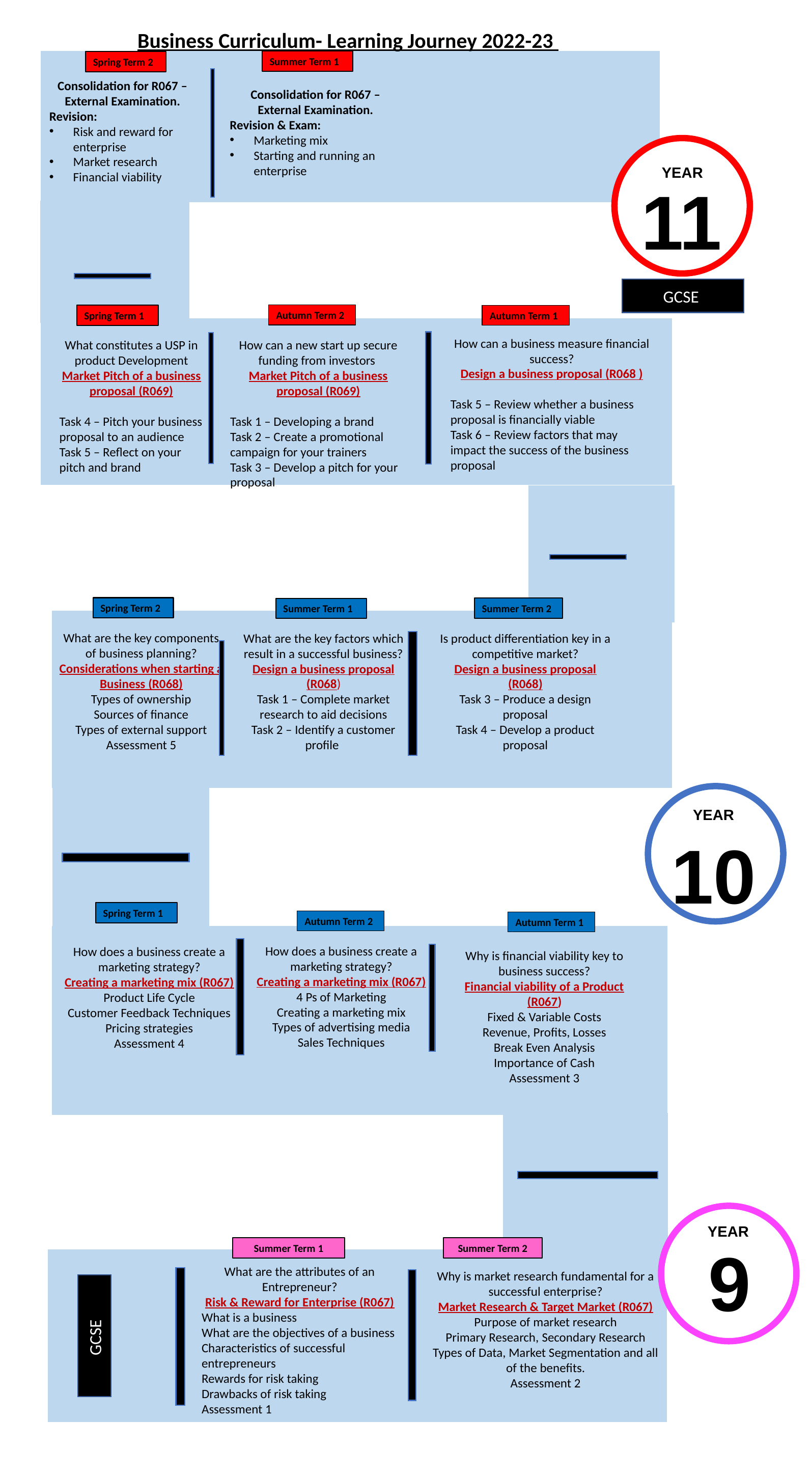

Business Curriculum- Learning Journey 2022-23
Summer Term 1
Spring Term 2

Consolidation for R067 – External Examination.
Revision:
Risk and reward for enterprise
Market research
Financial viability
Consolidation for R067 – External Examination.
Revision & Exam:
Marketing mix
Starting and running an enterprise

YEAR
11

GCSE
Autumn Term 2
Spring Term 1
Autumn Term 1

How can a business measure financial success?
Design a business proposal (R068 )

Task 5 – Review whether a business proposal is financially viable
Task 6 – Review factors that may impact the success of the business proposal

How can a new start up secure funding from investors
Market Pitch of a business proposal (R069)

Task 1 – Developing a brand
Task 2 – Create a promotional campaign for your trainers
Task 3 – Develop a pitch for your proposal

What constitutes a USP in product Development
Market Pitch of a business proposal (R069)

Task 4 – Pitch your business proposal to an audience
Task 5 – Reflect on your pitch and brand

Spring Term 2
Summer Term 2
Summer Term 1

What are the key components of business planning?
Considerations when starting a Business (R068)
Types of ownership
Sources of finance
Types of external support
Assessment 5
Is product differentiation key in a competitive market?
Design a business proposal (R068)
Task 3 – Produce a design proposal
Task 4 – Develop a product proposal
What are the key factors which result in a successful business?
Design a business proposal (R068)
Task 1 – Complete market research to aid decisions
Task 2 – Identify a customer profile

YEAR
10
Spring Term 1
Autumn Term 2
Autumn Term 1

How does a business create a marketing strategy?
Creating a marketing mix (R067)
4 Ps of Marketing
Creating a marketing mix
Types of advertising media
Sales Techniques

How does a business create a marketing strategy?
Creating a marketing mix (R067)
Product Life Cycle
Customer Feedback Techniques
Pricing strategies
Assessment 4
Why is financial viability key to business success?
Financial viability of a Product (R067)
Fixed & Variable Costs
Revenue, Profits, Losses
Break Even Analysis
Importance of Cash
Assessment 3

YEAR
9
Summer Term 1
Summer Term 2

What are the attributes of an Entrepreneur?
Risk & Reward for Enterprise (R067)
What is a business
What are the objectives of a business
Characteristics of successful entrepreneurs
Rewards for risk taking
Drawbacks of risk taking
Assessment 1
Why is market research fundamental for a successful enterprise?
Market Research & Target Market (R067)
Purpose of market research
Primary Research, Secondary Research
Types of Data, Market Segmentation and all of the benefits.
Assessment 2

GCSE